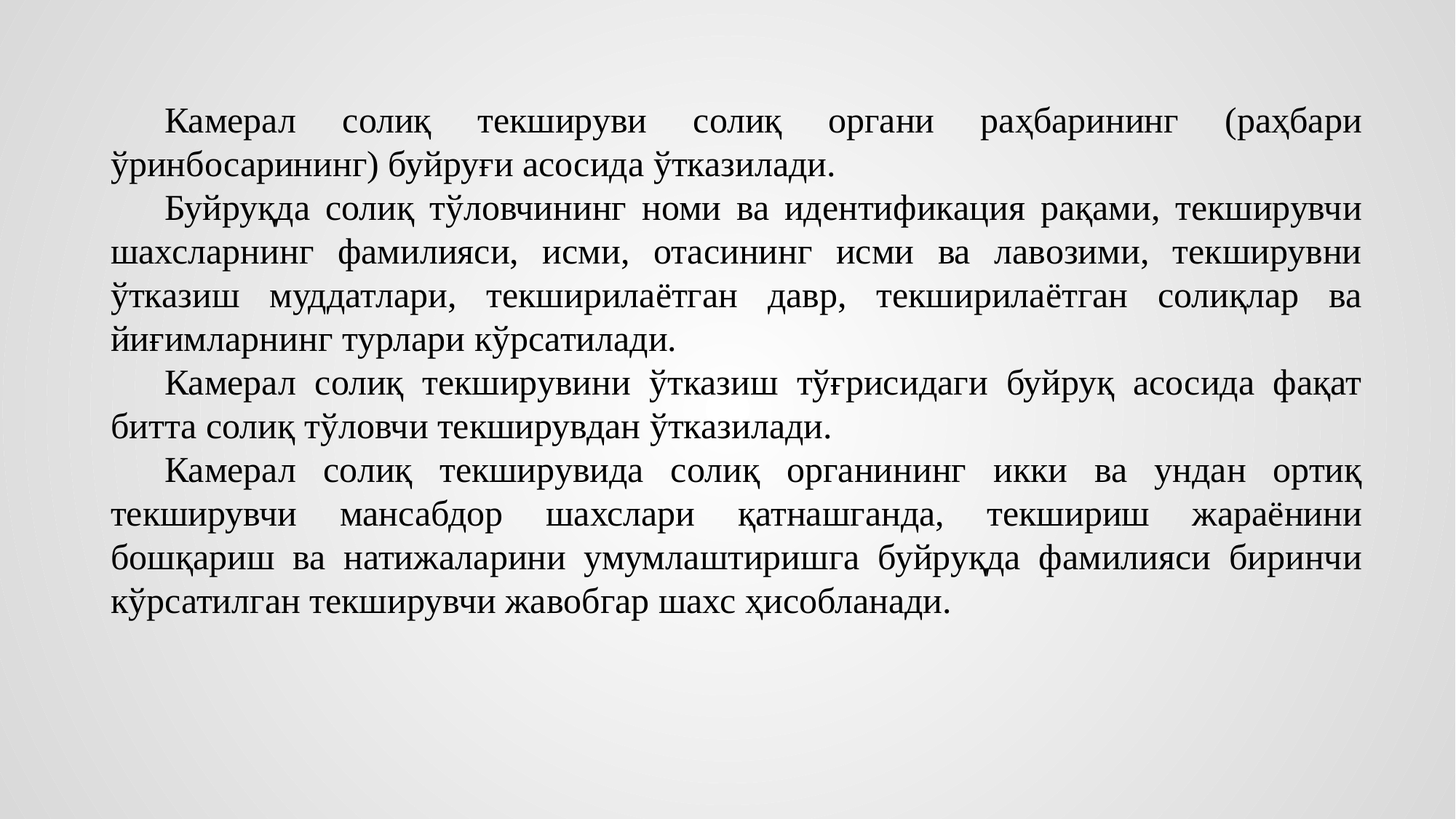

Камерал солиқ текшируви солиқ органи раҳбарининг (раҳбари ўринбосарининг) буйруғи асосида ўтказилади.
Буйруқда солиқ тўловчининг номи ва идентификация рақами, текширувчи шахсларнинг фамилияси, исми, отасининг исми ва лавозими, текширувни ўтказиш муддатлари, текширилаётган давр, текширилаётган солиқлар ва йиғимларнинг турлари кўрсатилади.
Камерал солиқ текширувини ўтказиш тўғрисидаги буйруқ асосида фақат битта солиқ тўловчи текширувдан ўтказилади.
Камерал солиқ текширувида солиқ органининг икки ва ундан ортиқ текширувчи мансабдор шахслари қатнашганда, текшириш жараёнини бошқариш ва натижаларини умумлаштиришга буйруқда фамилияси биринчи кўрсатилган текширувчи жавобгар шахс ҳисобланади.